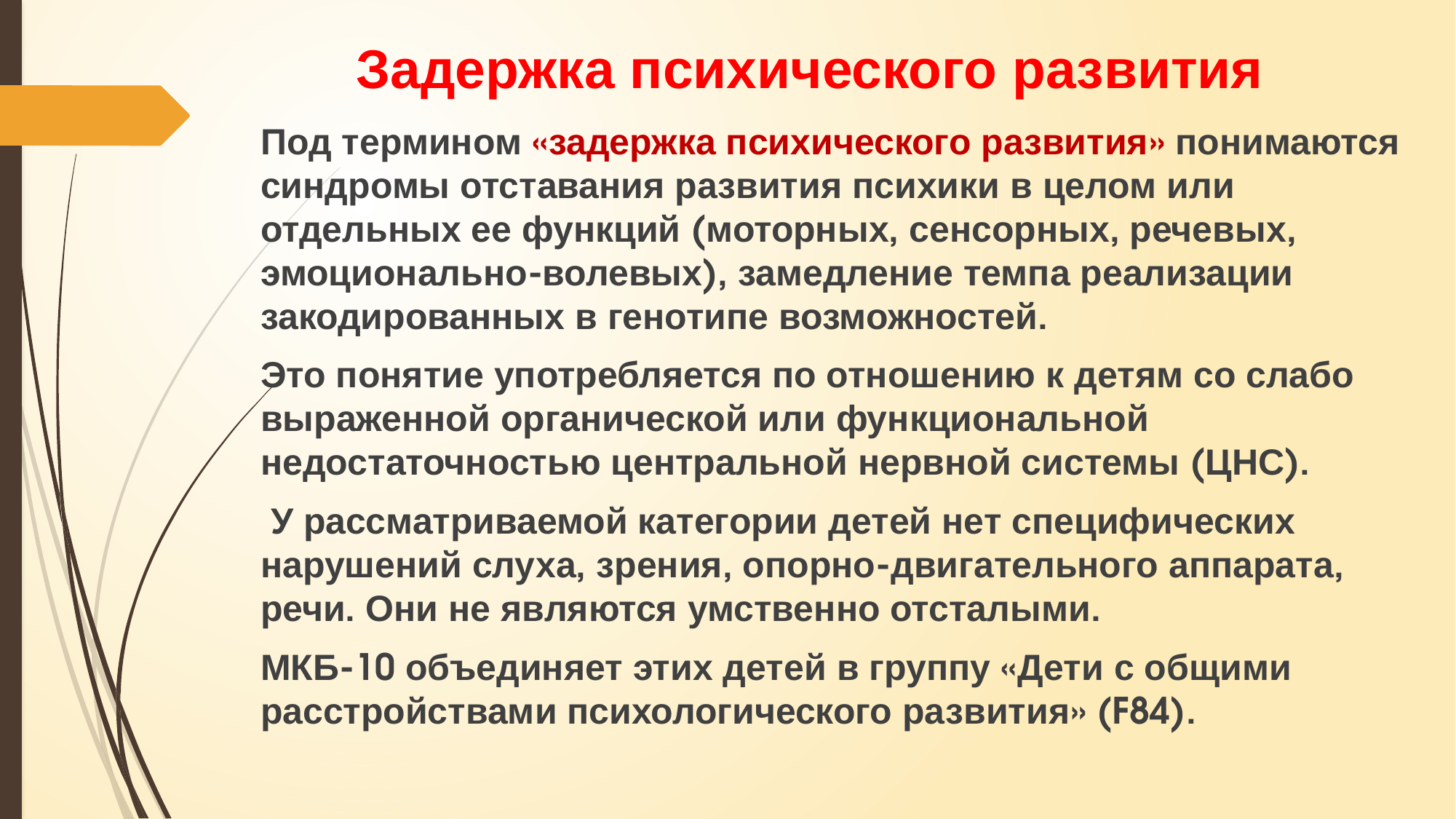

# Задержка психического развития
Под термином «задержка психического развития» понимаются синдромы отставания развития психики в целом или отдельных ее функций (моторных, сенсорных, речевых, эмоционально-волевых), замедление темпа реализации закодированных в генотипе возможностей.
Это понятие употребляется по отношению к детям со слабо выраженной органической или функциональной недостаточностью центральной нервной системы (ЦНС).
 У рассматриваемой категории детей нет специфических нарушений слуха, зрения, опорно-двигательного аппарата, речи. Они не являются умственно отсталыми.
МКБ-10 объединяет этих детей в группу «Дети с общими расстройствами психологического развития» (F84).